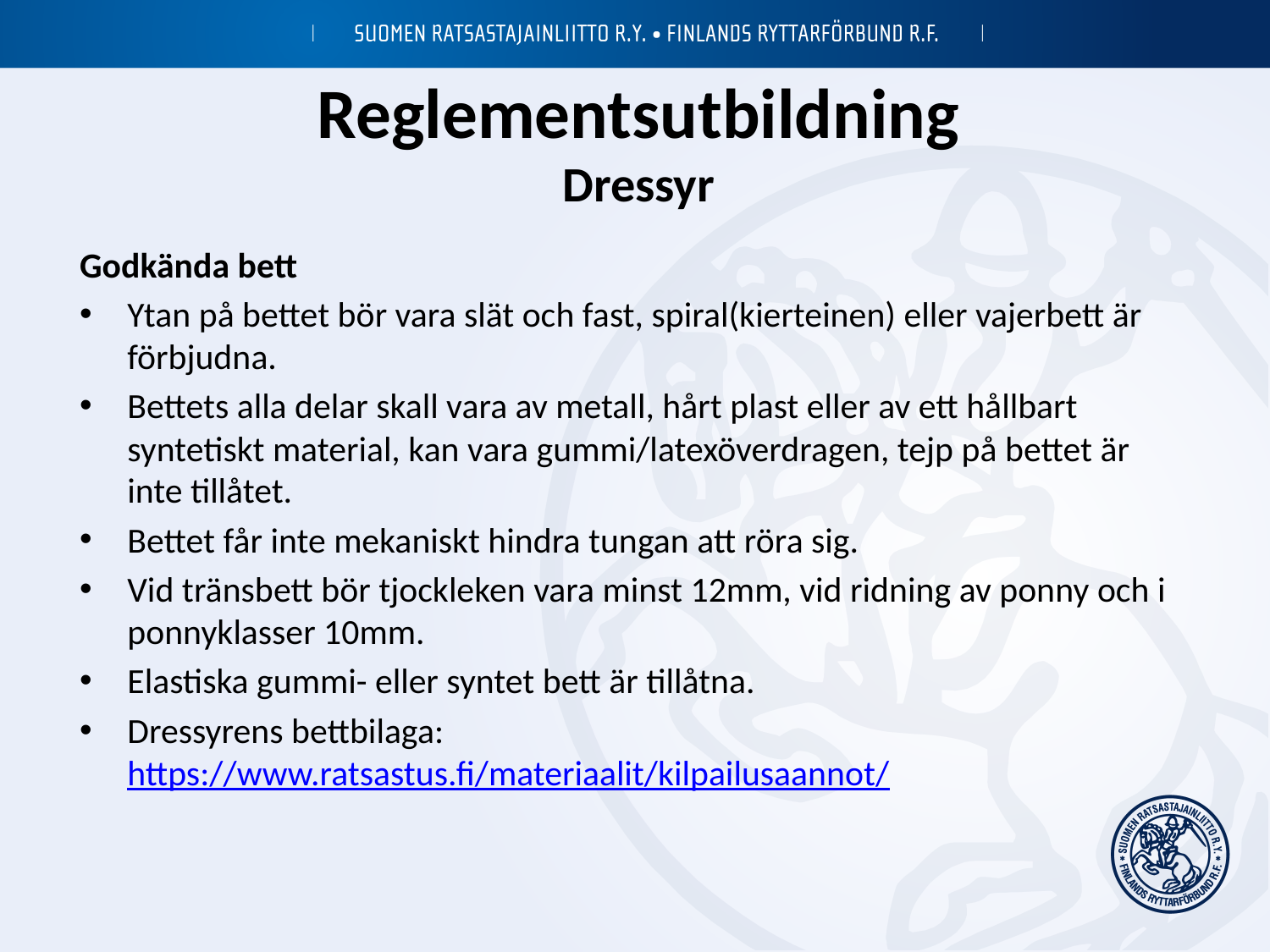

# Reglementsutbildning Dressyr
Godkända bett
Ytan på bettet bör vara slät och fast, spiral(kierteinen) eller vajerbett är förbjudna.
Bettets alla delar skall vara av metall, hårt plast eller av ett hållbart syntetiskt material, kan vara gummi/latexöverdragen, tejp på bettet är inte tillåtet.
Bettet får inte mekaniskt hindra tungan att röra sig.
Vid tränsbett bör tjockleken vara minst 12mm, vid ridning av ponny och i ponnyklasser 10mm.
Elastiska gummi- eller syntet bett är tillåtna.
Dressyrens bettbilaga: https://www.ratsastus.fi/materiaalit/kilpailusaannot/